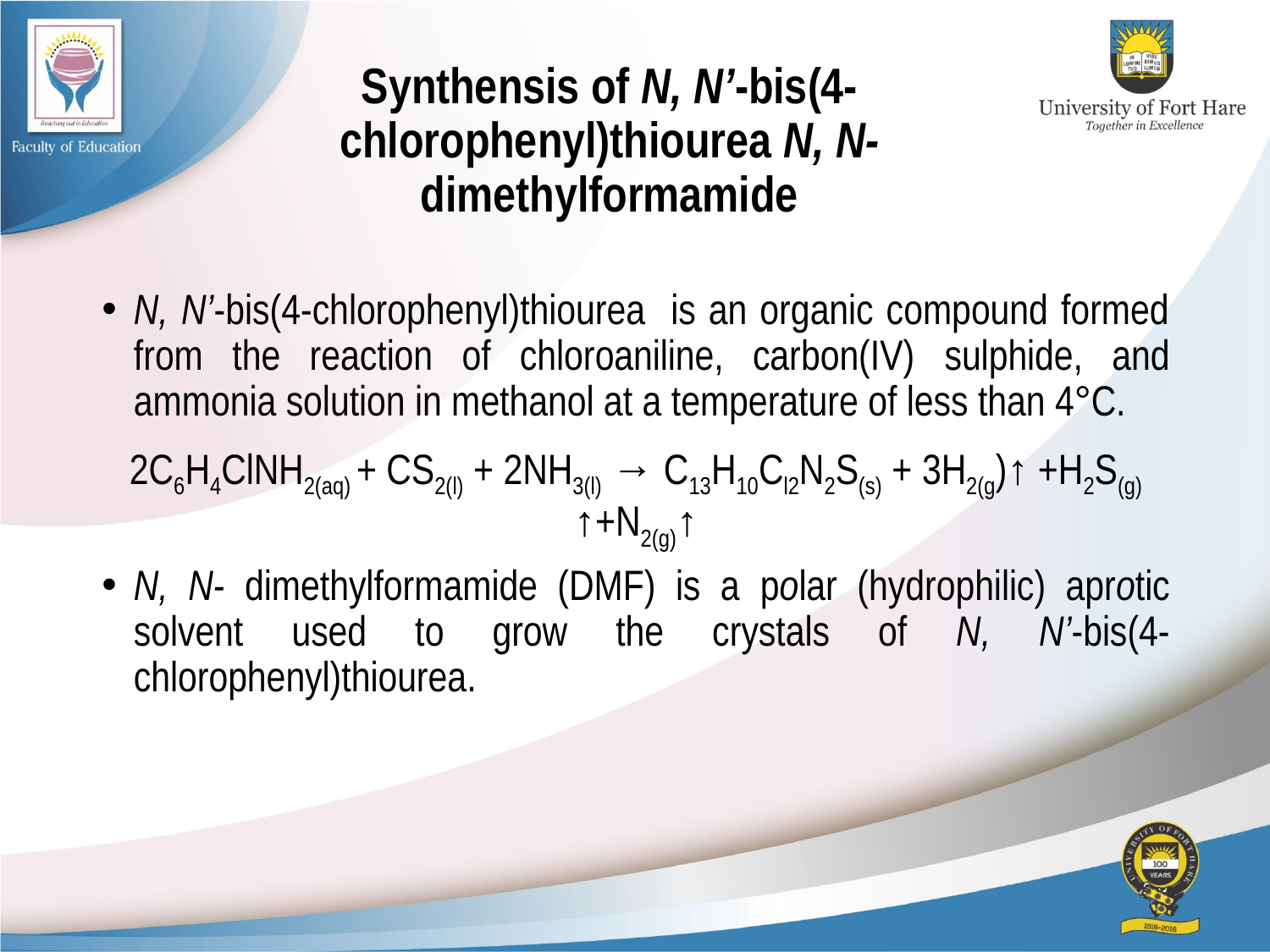

# Synthensis of N, N’-bis(4-chlorophenyl)thiourea N, N- dimethylformamide
N, N’-bis(4-chlorophenyl)thiourea  is an organic compound formed from the reaction of chloroaniline, carbon(IV) sulphide, and ammonia solution in methanol at a temperature of less than 4°C.
2C6H4ClNH2(aq) + CS2(l) + 2NH3(l) → C13H10Cl2N2S(s) + 3H2(g)↑ +H2S(g) ↑+N2(g)↑
N, N- dimethylformamide (DMF) is a polar (hydrophilic) aprotic solvent used to grow the crystals of N, N’-bis(4-chlorophenyl)thiourea.

8